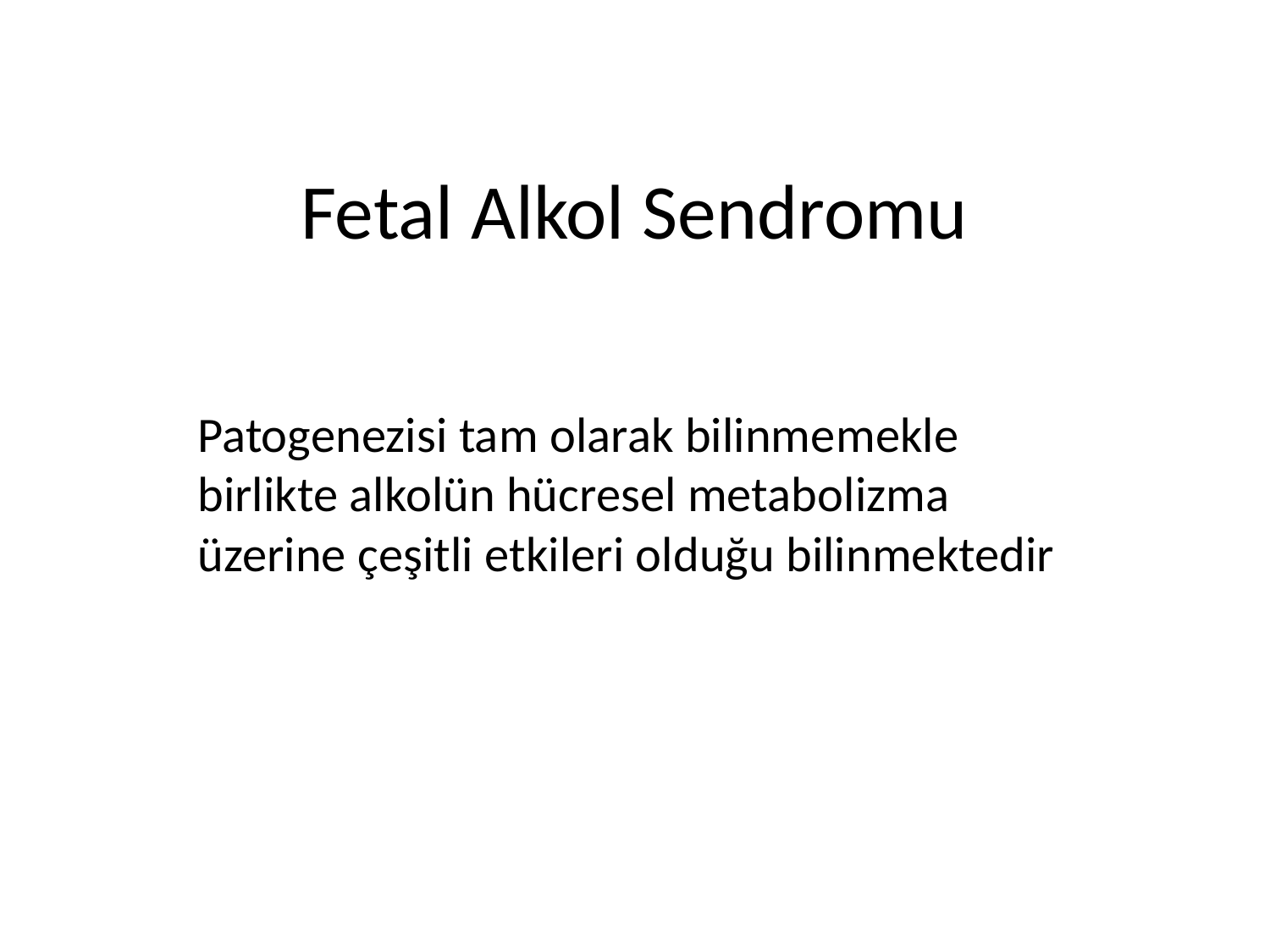

# Fetal Alkol Sendromu
Patogenezisi tam olarak bilinmemekle birlikte alkolün hücresel metabolizma üzerine çeşitli etkileri olduğu bilinmektedir